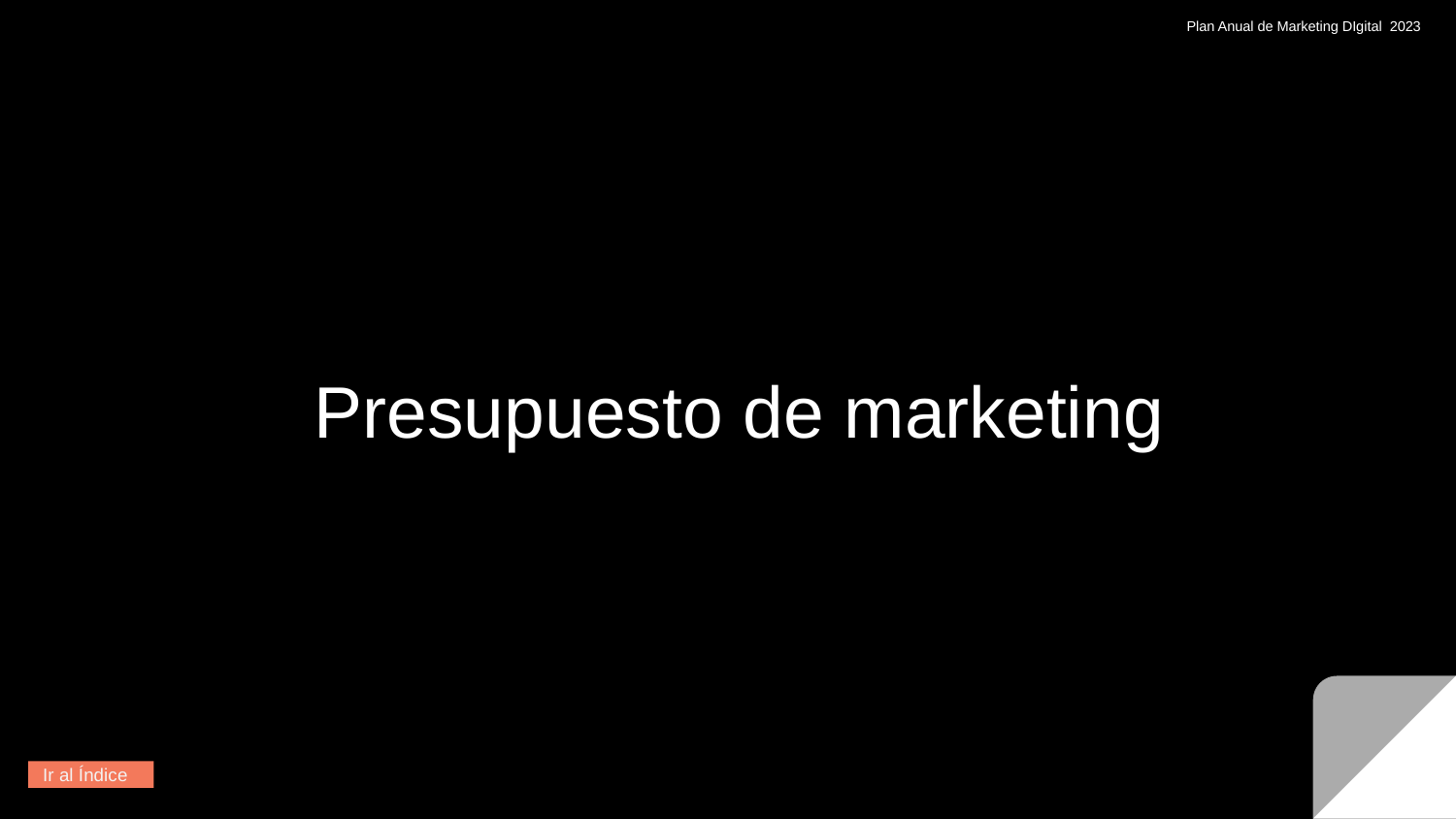

Plan Anual de Marketing DIgital  2023
Presupuesto de marketing
Ir al Índice